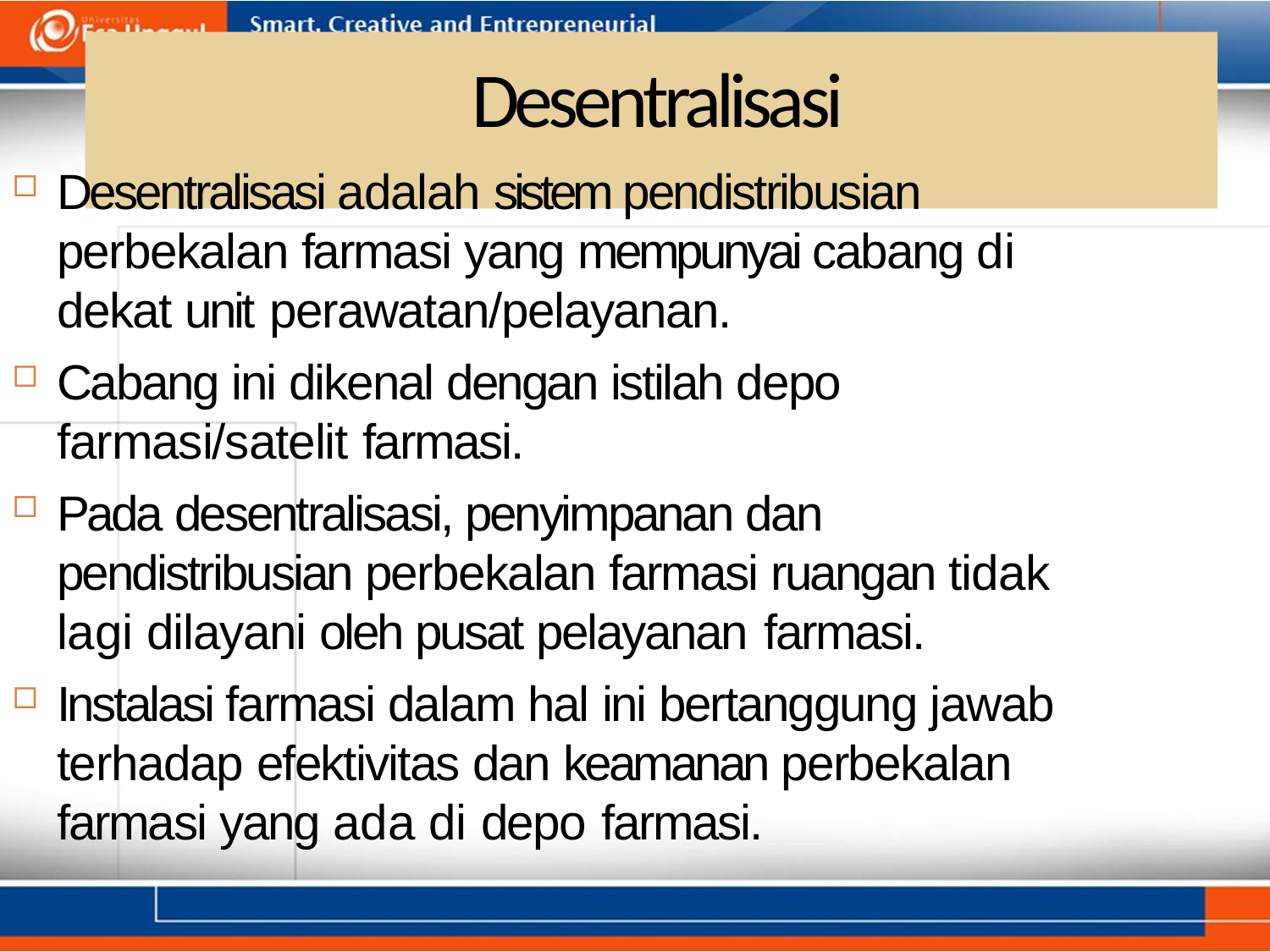

# Desentralisasi
Desentralisasi adalah sistem pendistribusian  perbekalan farmasi yang mempunyai cabang di  dekat unit perawatan/pelayanan.
Cabang ini dikenal dengan istilah depo  farmasi/satelit farmasi.
Pada desentralisasi, penyimpanan dan  pendistribusian perbekalan farmasi ruangan tidak  lagi dilayani oleh pusat pelayanan farmasi.
Instalasi farmasi dalam hal ini bertanggung jawab  terhadap efektivitas dan keamanan perbekalan  farmasi yang ada di depo farmasi.